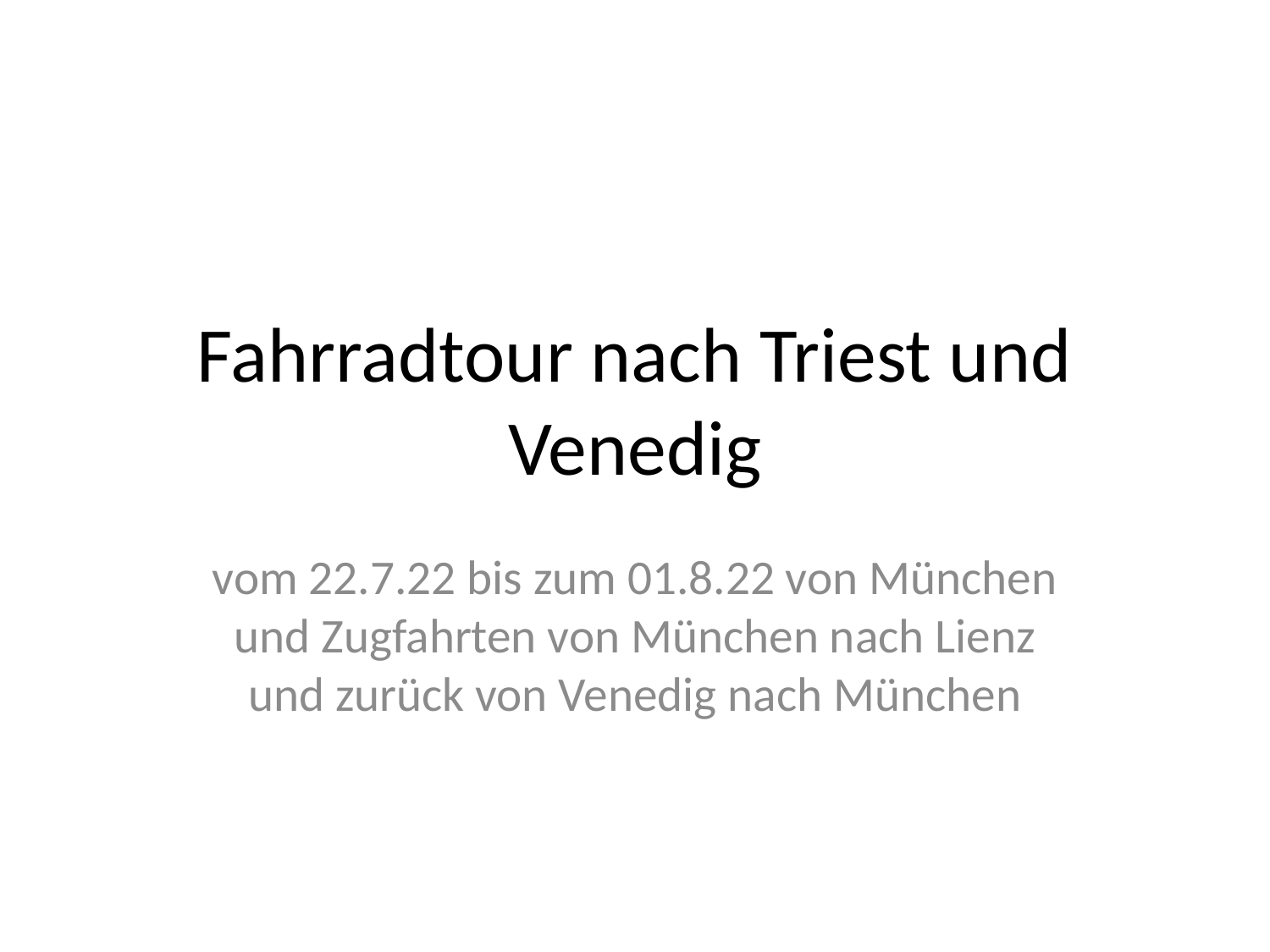

# Fahrradtour nach Triest und Venedig
vom 22.7.22 bis zum 01.8.22 von München und Zugfahrten von München nach Lienz und zurück von Venedig nach München